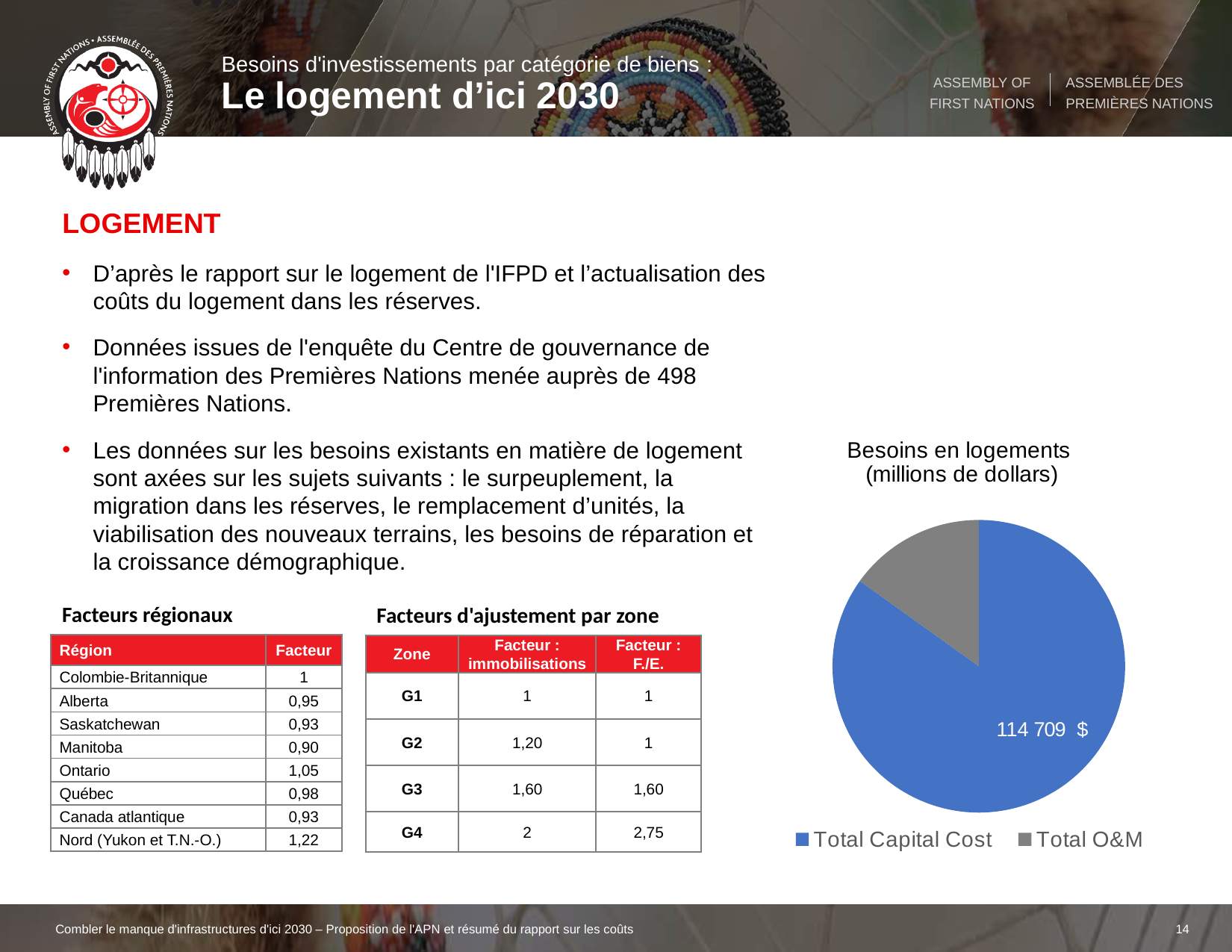

Besoins d'investissements par catégorie de biens :
Le logement d’ici 2030
logement
D’après le rapport sur le logement de l'IFPD et l’actualisation des coûts du logement dans les réserves.
Données issues de l'enquête du Centre de gouvernance de l'information des Premières Nations menée auprès de 498 Premières Nations.
Les données sur les besoins existants en matière de logement sont axées sur les sujets suivants : le surpeuplement, la migration dans les réserves, le remplacement d’unités, la viabilisation des nouveaux terrains, les besoins de réparation et la croissance démographique.

### Chart: Besoins en logements (millions de dollars)

| Category | Logement | Logement | Logement | Logement | Logement | Logement | Logement | Logement |
|---|---|---|---|---|---|---|---|---|
| Total Capital Cost | 114709.0 | 114709.0 | 114709.0 | 114709.0 | 114709.0 | 114709.0 | 114709.0 | 114709.0 |
| Total O&M | 20410.0 | 20410.0 | 20410.0 | 20410.0 | 20410.0 | 20410.0 | 20410.0 | 20410.0 |
Facteurs régionaux
Facteurs d'ajustement par zone
| Région | Facteur |
| --- | --- |
| Colombie-Britannique | 1 |
| Alberta | 0,95 |
| Saskatchewan | 0,93 |
| Manitoba | 0,90 |
| Ontario | 1,05 |
| Québec | 0,98 |
| Canada atlantique | 0,93 |
| Nord (Yukon et T.N.-O.) | 1,22 |
| Zone | Facteur : immobilisations | Facteur : F./E. |
| --- | --- | --- |
| G1 | 1 | 1 |
| G2 | 1,20 | 1 |
| G3 | 1,60 | 1,60 |
| G4 | 2 | 2,75 |
Combler le manque d'infrastructures d'ici 2030 – Proposition de l'APN et résumé du rapport sur les coûts
14